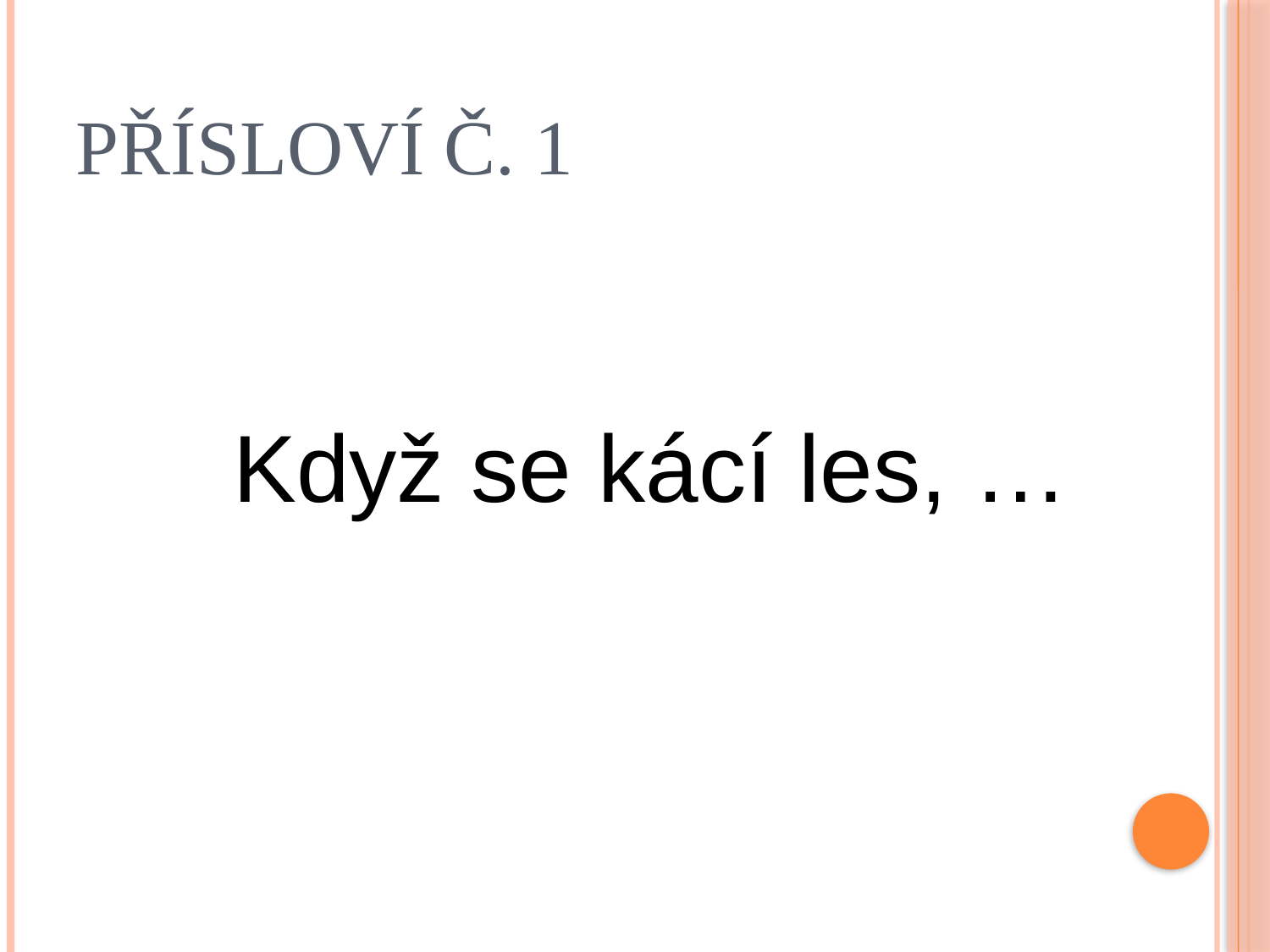

# Přísloví č. 1

    Když se kácí les, …